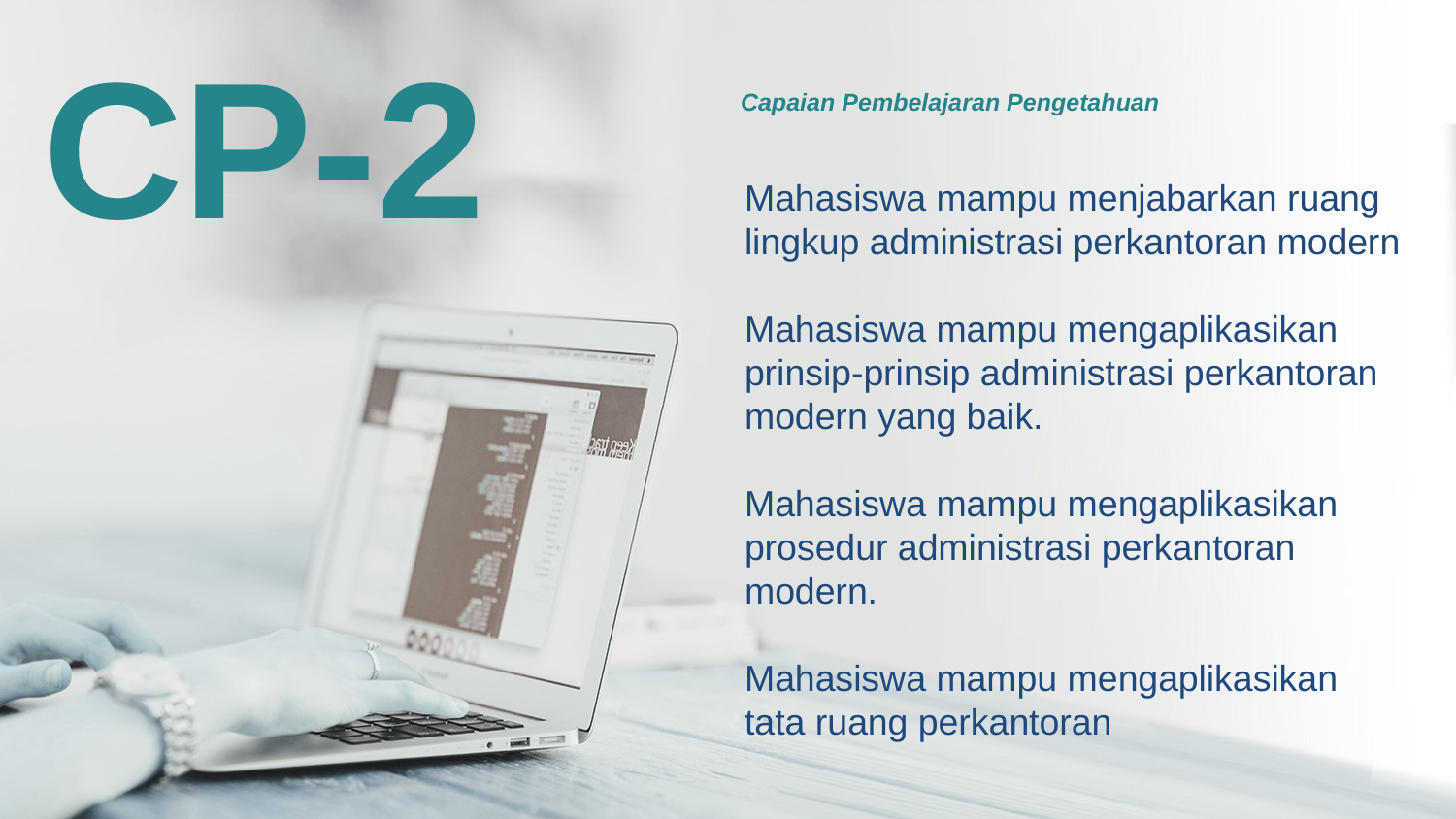

CP-2
Capaian Pembelajaran Pengetahuan

Mahasiswa mampu menjabarkan ruang   lingkup administrasi perkantoran modern

Mahasiswa mampu mengaplikasikan
prinsip-prinsip administrasi perkantoran modern yang baik.

Mahasiswa mampu mengaplikasikan
prosedur administrasi perkantoran
modern.

Mahasiswa mampu mengaplikasikan
tata ruang perkantoran